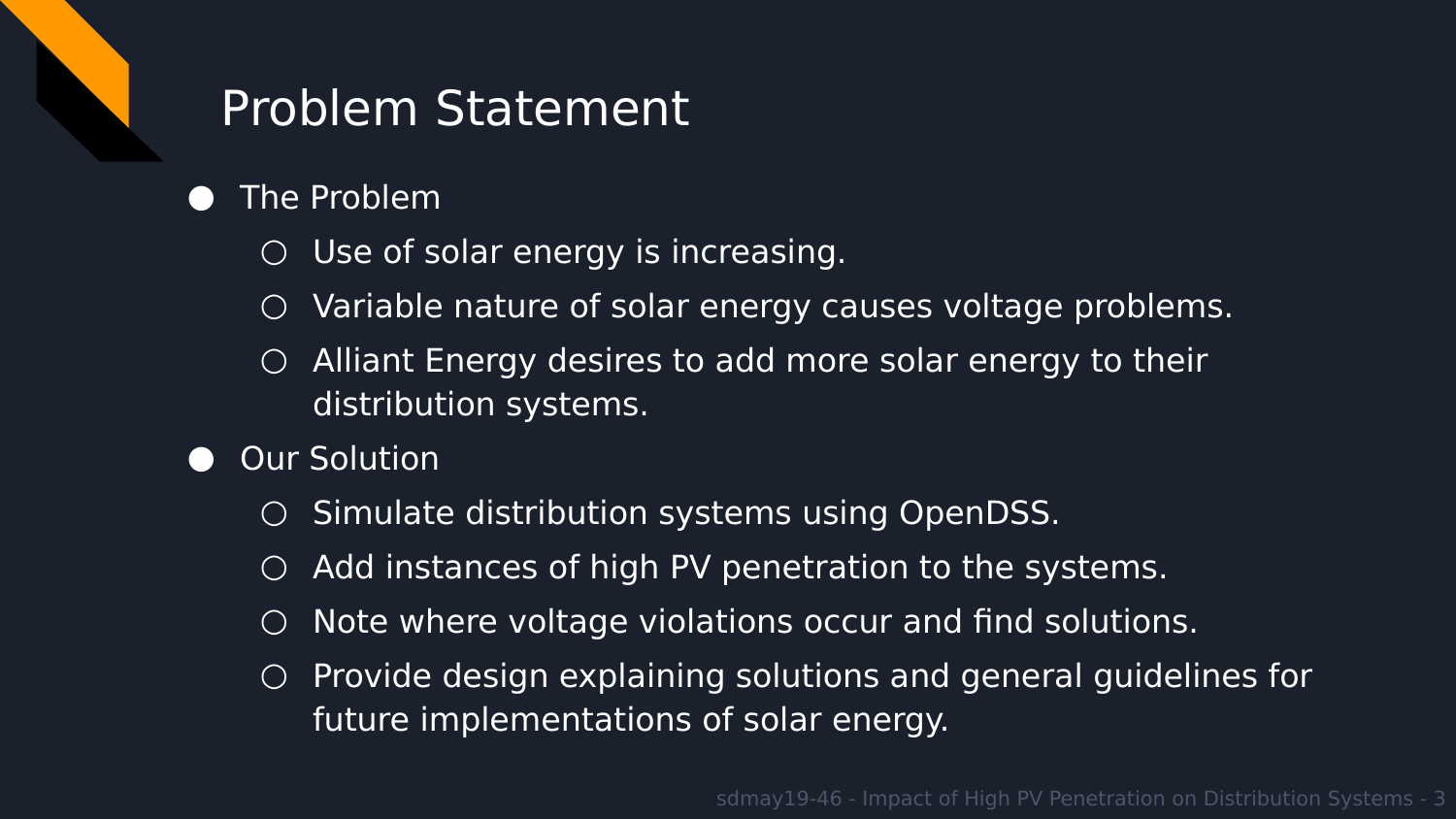

# Problem Statement
The Problem
Use of solar energy is increasing.
Variable nature of solar energy causes voltage problems.
Alliant Energy desires to add more solar energy to their distribution systems.
Our Solution
Simulate distribution systems using OpenDSS.
Add instances of high PV penetration to the systems.
Note where voltage violations occur and find solutions.
Provide design explaining solutions and general guidelines for future implementations of solar energy.
sdmay19-46 - Impact of High PV Penetration on Distribution Systems - 3